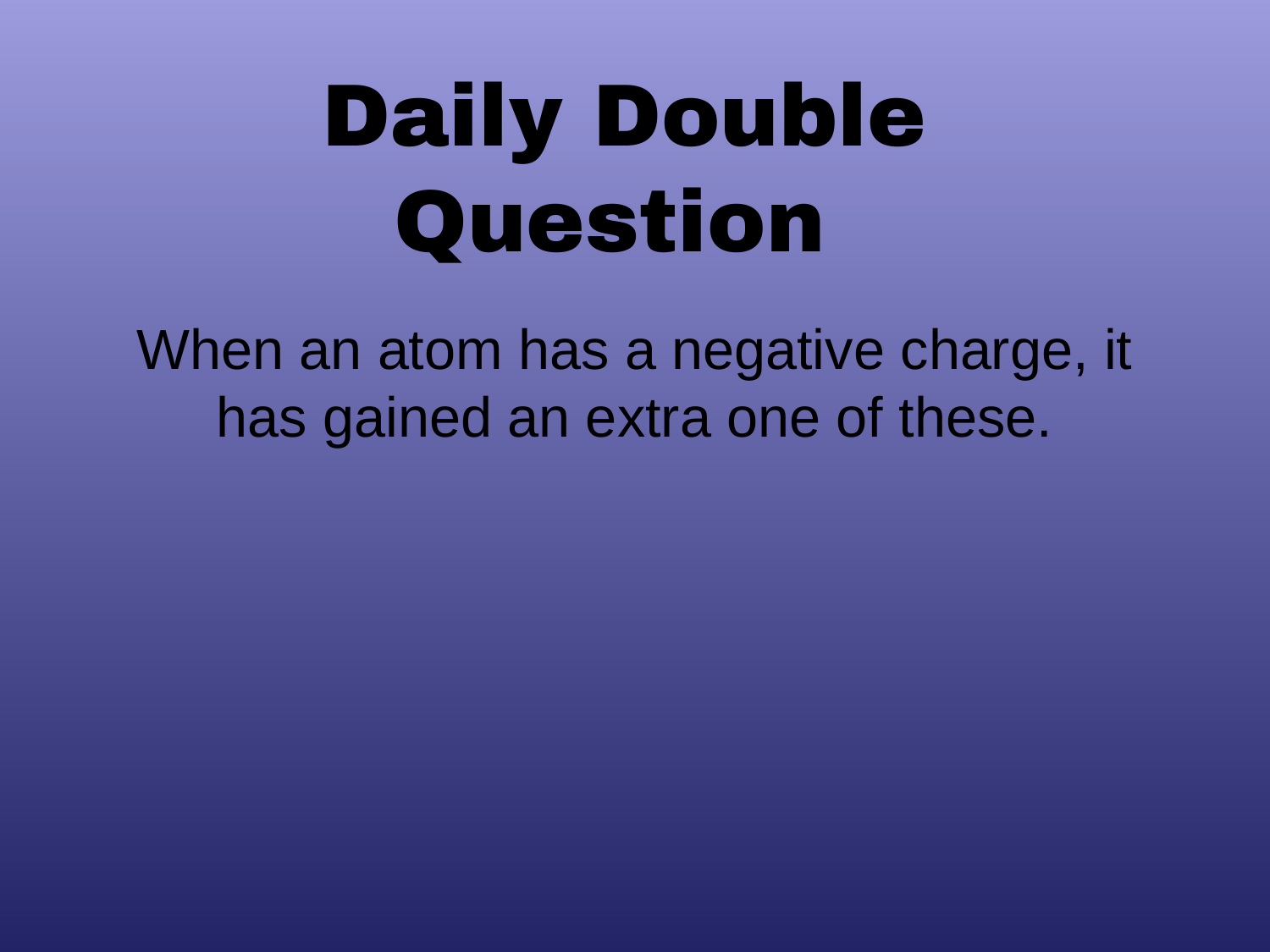

# Daily Double Question
When an atom has a negative charge, it has gained an extra one of these.